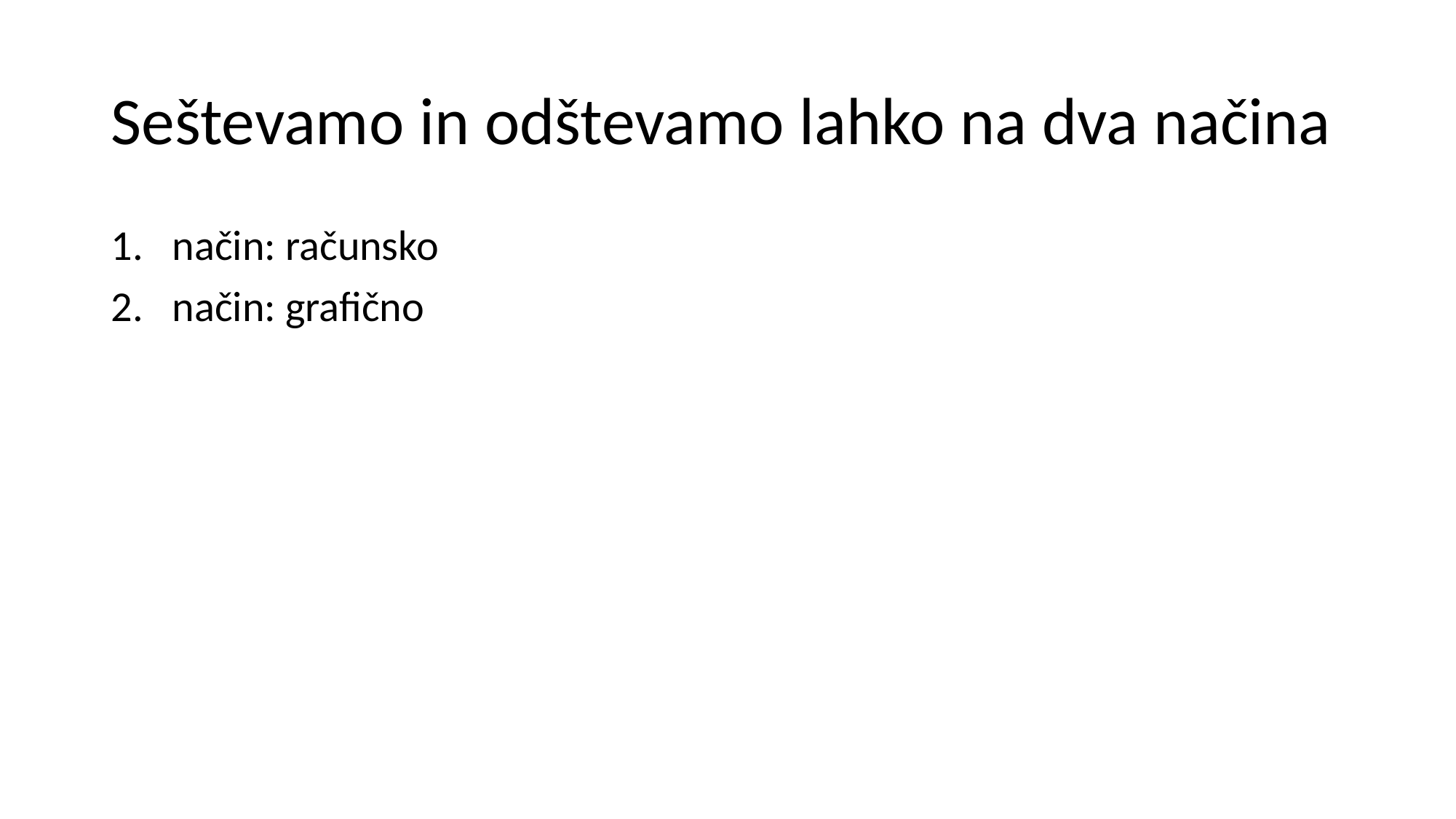

# Seštevamo in odštevamo lahko na dva načina
način: računsko
način: grafično